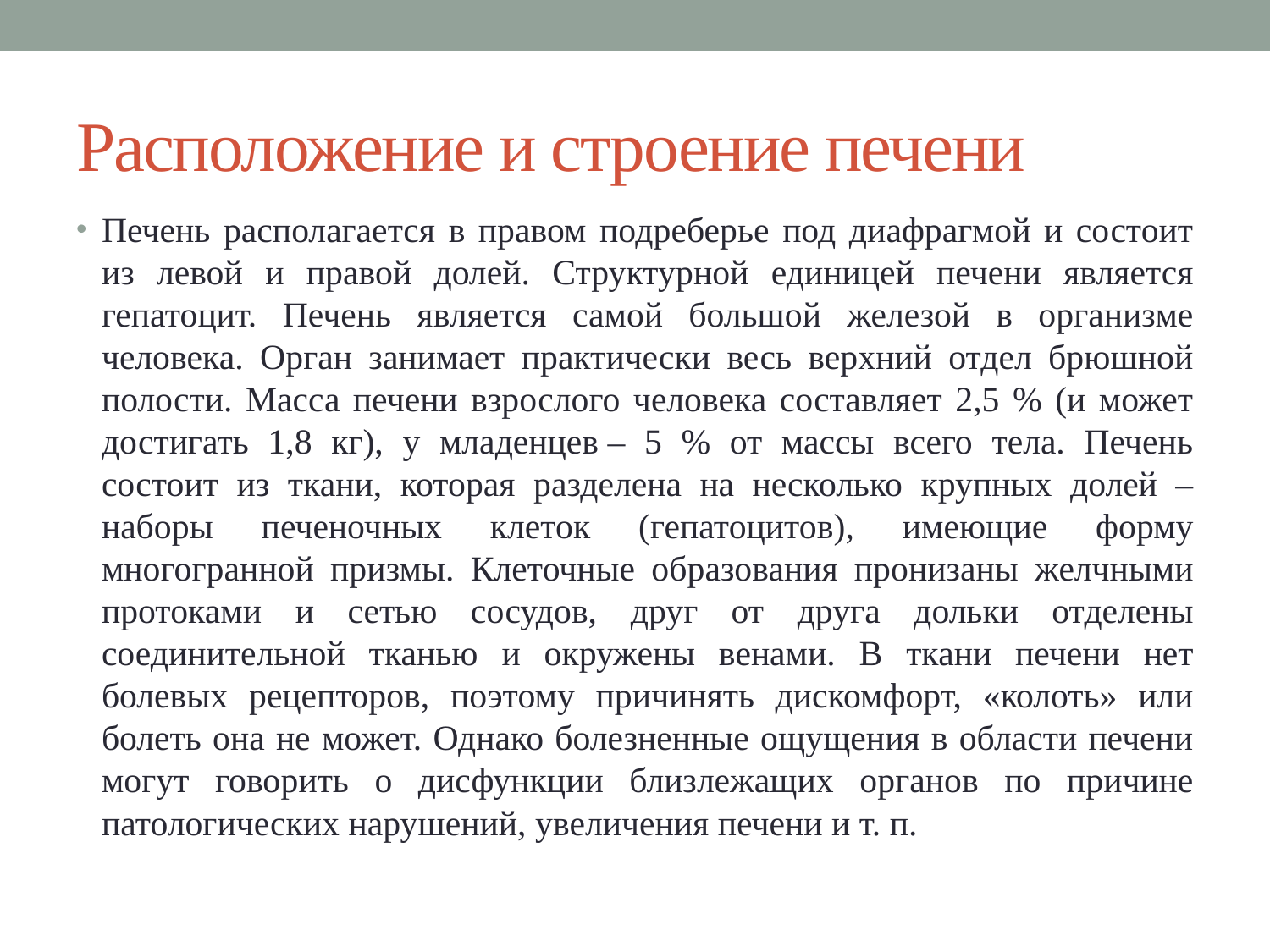

# Расположение и строение печени
Печень располагается в правом подреберье под диафрагмой и состоит из левой и правой долей. Структурной единицей печени является гепатоцит. Печень является самой большой железой в организме человека. Орган занимает практически весь верхний отдел брюшной полости. Масса печени взрослого человека составляет 2,5 % (и может достигать 1,8 кг), у младенцев – 5 % от массы всего тела. Печень состоит из ткани, которая разделена на несколько крупных долей – наборы печеночных клеток (гепатоцитов), имеющие форму многогранной призмы. Клеточные образования пронизаны желчными протоками и сетью сосудов, друг от друга дольки отделены соединительной тканью и окружены венами. В ткани печени нет болевых рецепторов, поэтому причинять дискомфорт, «колоть» или болеть она не может. Однако болезненные ощущения в области печени могут говорить о дисфункции близлежащих органов по причине патологических нарушений, увеличения печени и т. п.